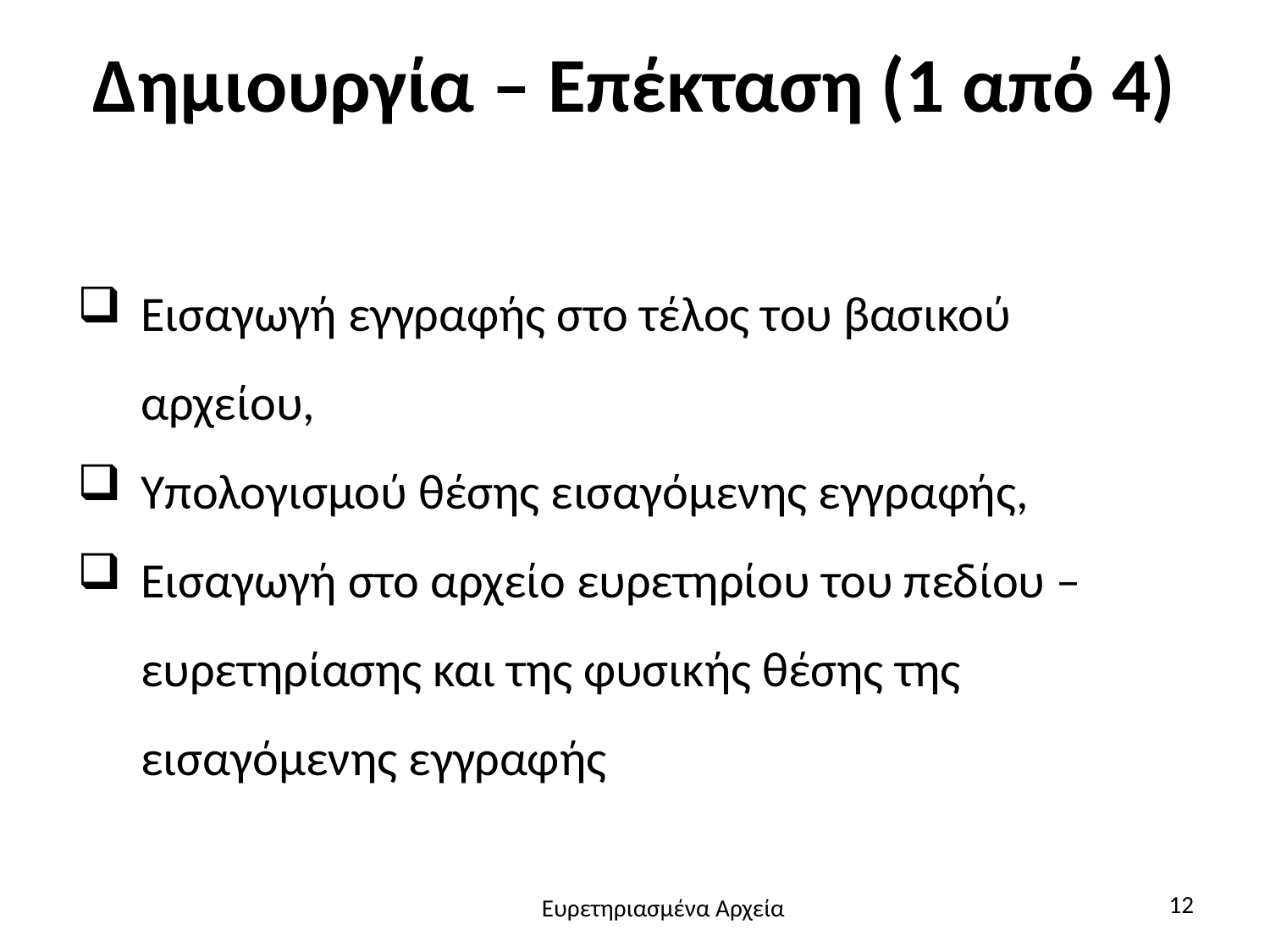

# Δημιουργία – Επέκταση (1 από 4)
Εισαγωγή εγγραφής στο τέλος του βασικού αρχείου,
Υπολογισμού θέσης εισαγόμενης εγγραφής,
Εισαγωγή στο αρχείο ευρετηρίου του πεδίου – ευρετηρίασης και της φυσικής θέσης της εισαγόμενης εγγραφής
12
Ευρετηριασμένα Αρχεία